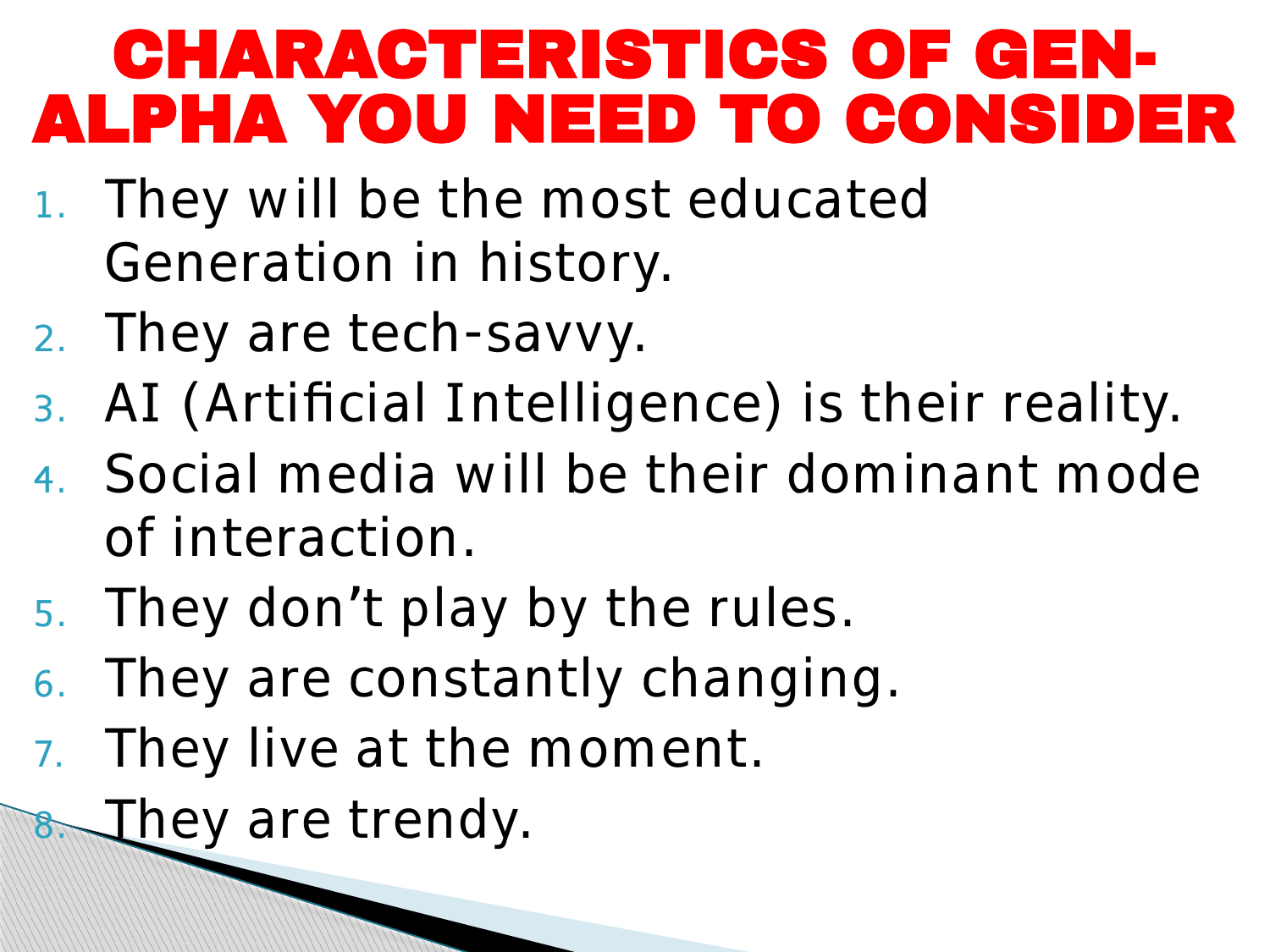

# CHARACTERISTICS OF GEN-ALPHA YOU NEED TO CONSIDER
They will be the most educated Generation in history.
They are tech-savvy.
AI (Artificial Intelligence) is their reality.
Social media will be their dominant mode of interaction.
They don’t play by the rules.
They are constantly changing.
They live at the moment.
They are trendy.